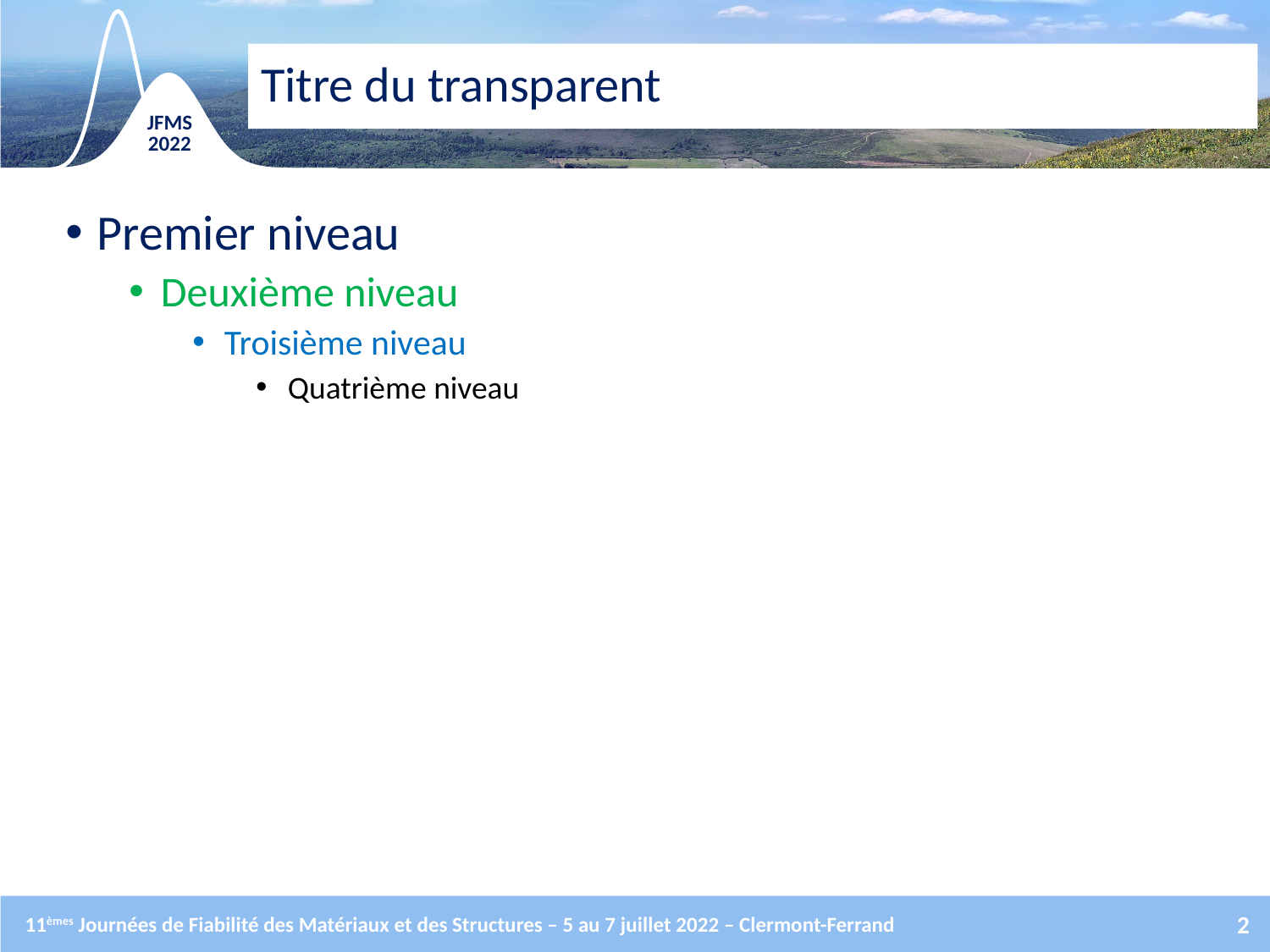

# Titre du transparent
Premier niveau
Deuxième niveau
Troisième niveau
Quatrième niveau
11èmes Journées de Fiabilité des Matériaux et des Structures – 5 au 7 juillet 2022 – Clermont-Ferrand
2